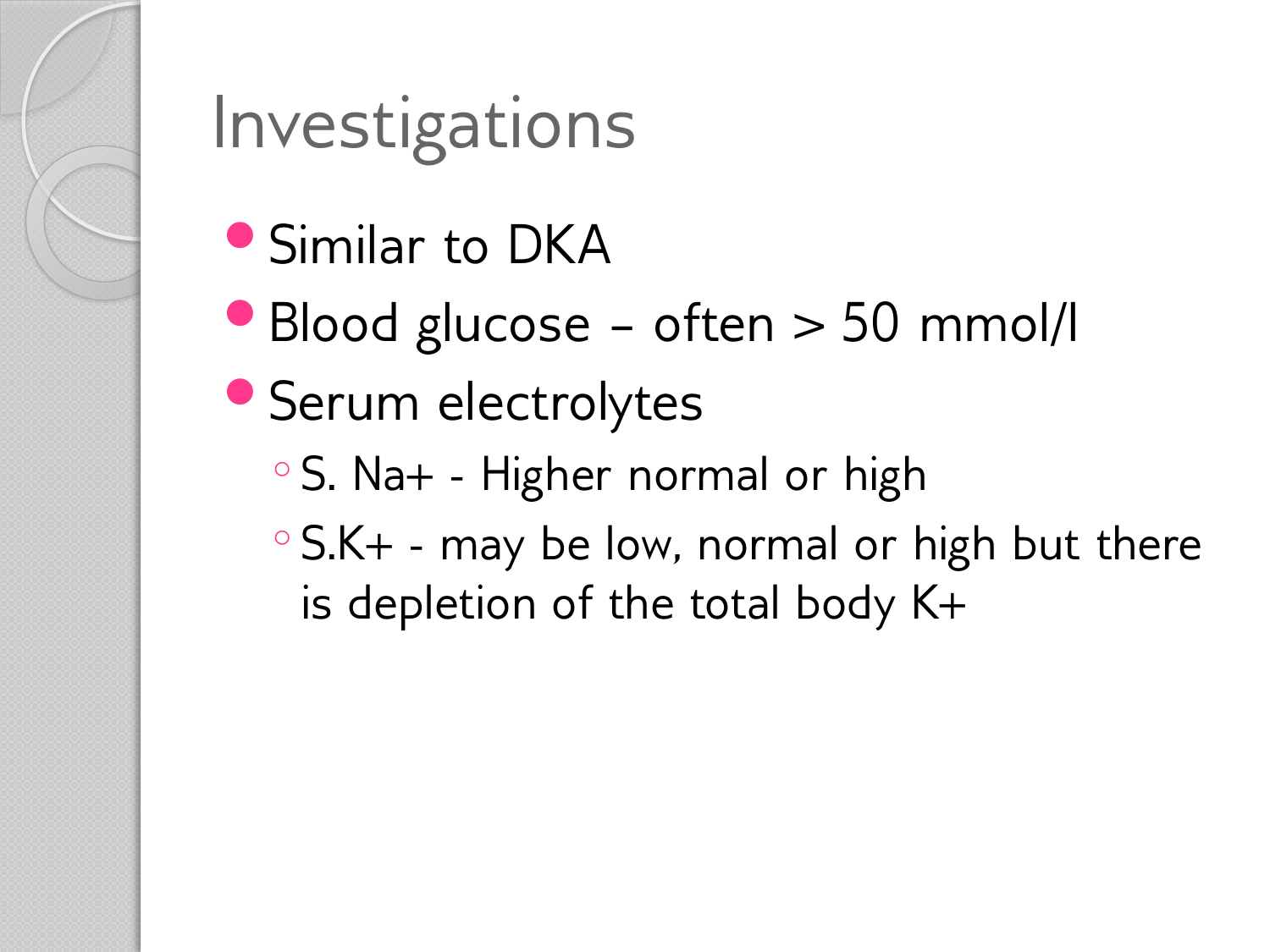

# Investigations
Similar to DKA
Blood glucose – often > 50 mmol/l
Serum electrolytes
S. Na+ - Higher normal or high
S.K+ - may be low, normal or high but there is depletion of the total body K+